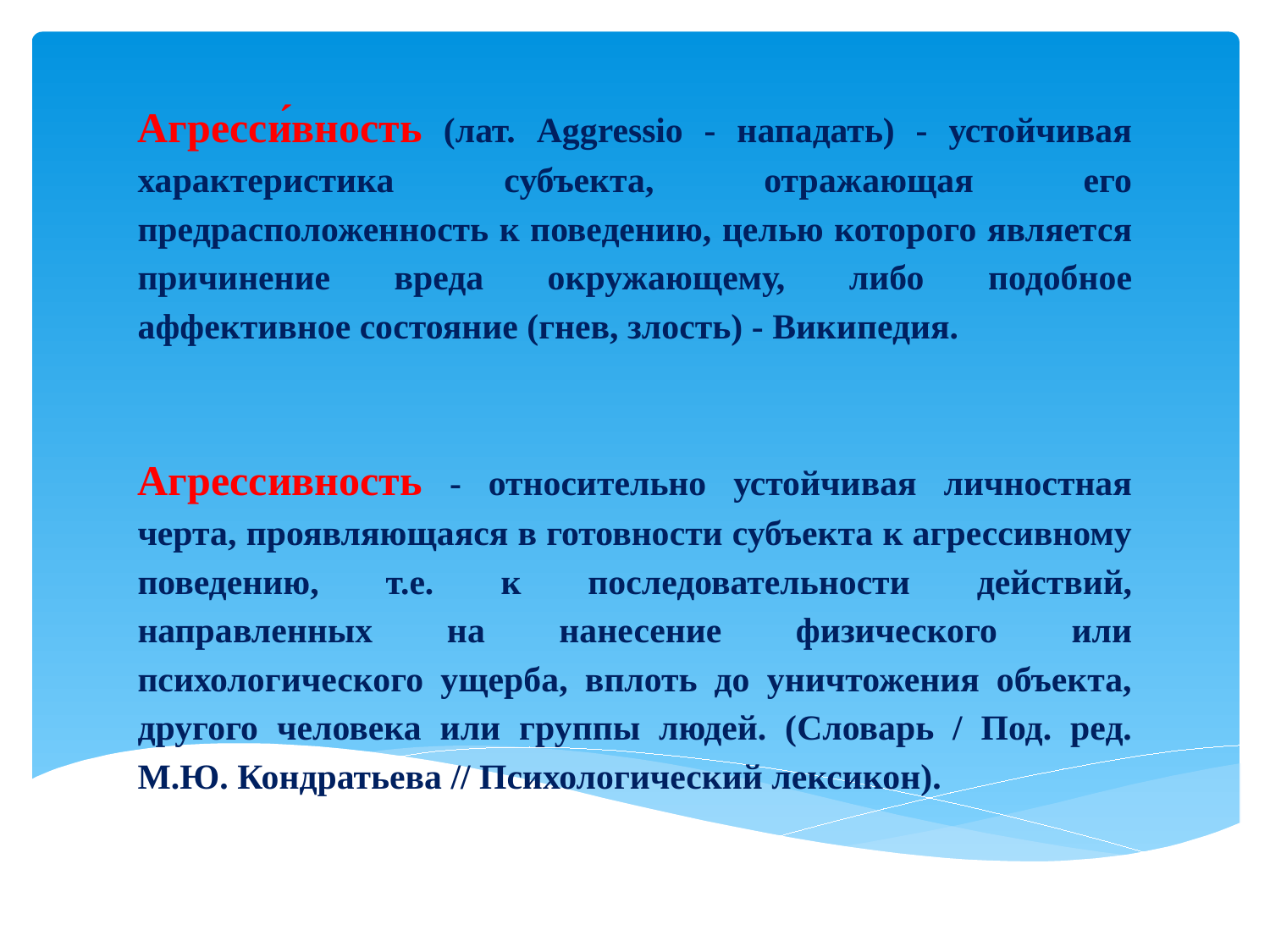

Агресси́вность (лат. Aggressio - нападать) - устойчивая характеристика субъекта, отражающая его предрасположенность к поведению, целью которого является причинение вреда окружающему, либо подобное аффективное состояние (гнев, злость) - Википедия.

Агрессивность - относительно устойчивая личностная черта, проявляющаяся в готовности субъекта к агрессивному поведению, т.е. к последовательности действий, направленных на нанесение физического или психологического ущерба, вплоть до уничтожения объекта, другого человека или группы людей. (Cловарь / Под. ред. М.Ю. Кондратьева // Психологический лексикон).